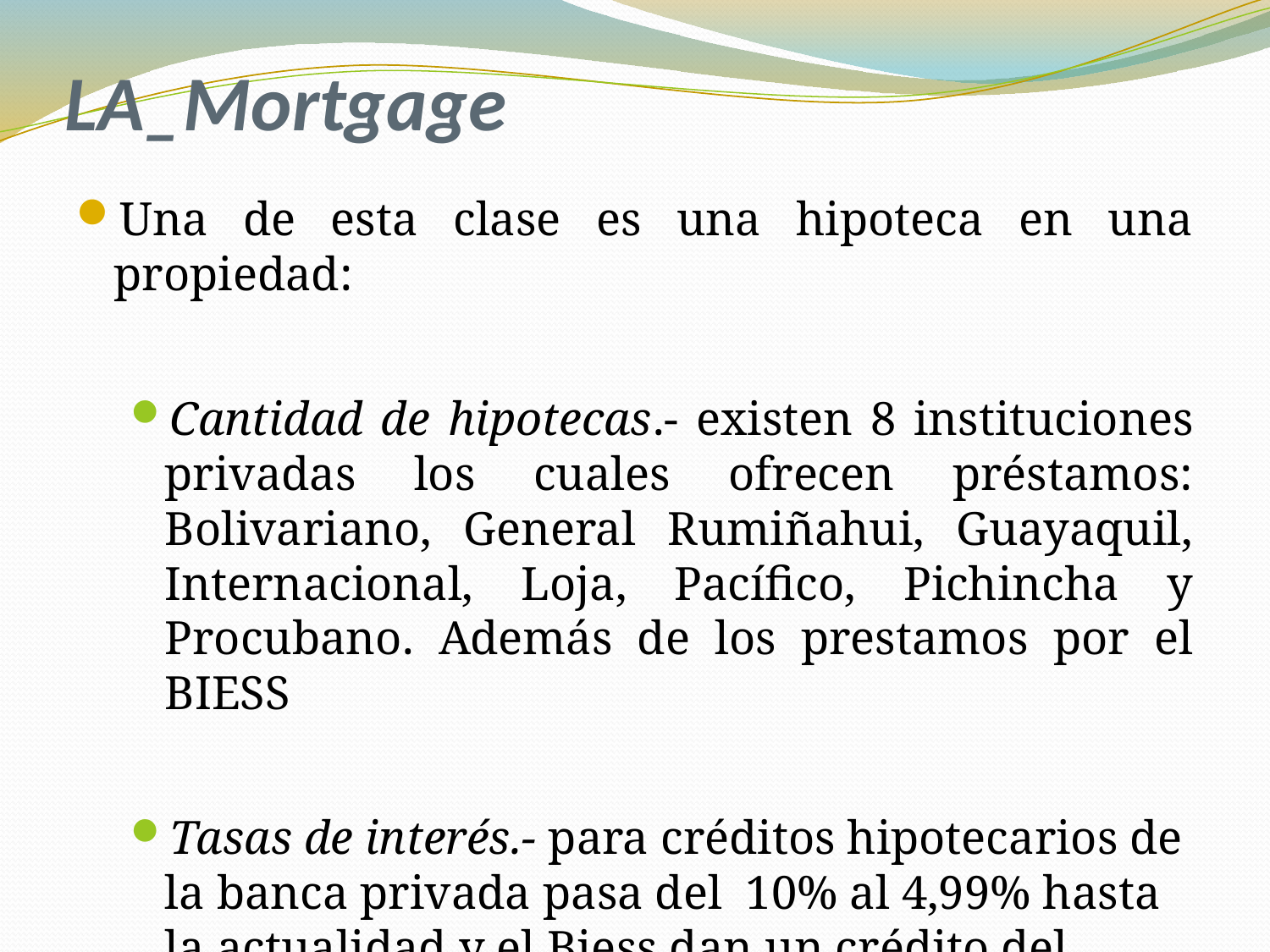

# LA_Mortgage
Una de esta clase es una hipoteca en una propiedad:

Cantidad de hipotecas.- existen 8 instituciones privadas los cuales ofrecen préstamos: Bolivariano, General Rumiñahui, Guayaquil, Internacional, Loja, Pacífico, Pichincha y Procubano. Además de los prestamos por el BIESS

Tasas de interés.- para créditos hipotecarios de la banca privada pasa del  10% al 4,99% hasta la actualidad y el Biess dan un crédito del 8,48% al 6%